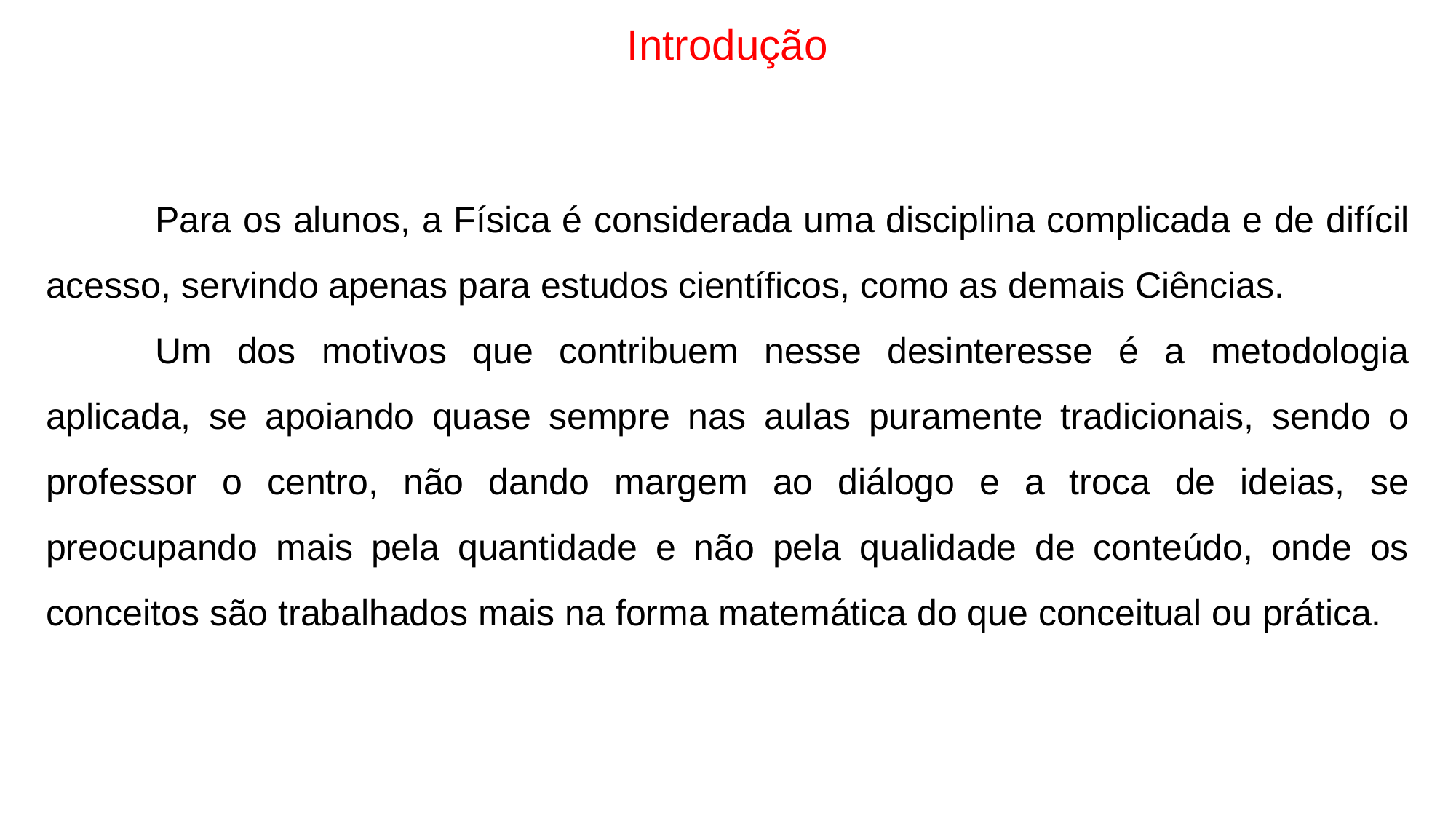

Introdução
	Para os alunos, a Física é considerada uma disciplina complicada e de difícil acesso, servindo apenas para estudos científicos, como as demais Ciências.
	Um dos motivos que contribuem nesse desinteresse é a metodologia aplicada, se apoiando quase sempre nas aulas puramente tradicionais, sendo o professor o centro, não dando margem ao diálogo e a troca de ideias, se preocupando mais pela quantidade e não pela qualidade de conteúdo, onde os conceitos são trabalhados mais na forma matemática do que conceitual ou prática.